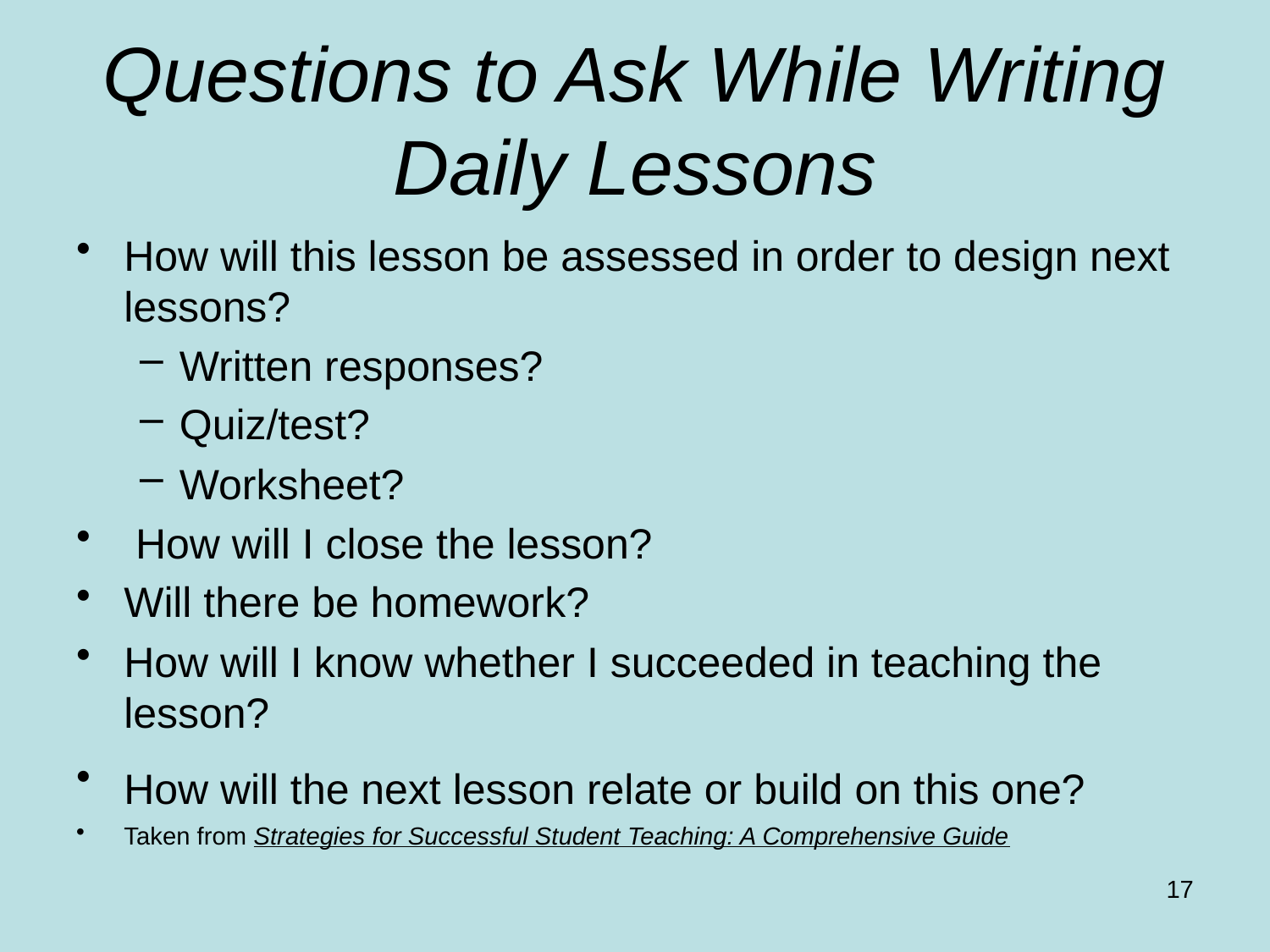

# Questions to Ask While Writing Daily Lessons
How will this lesson be assessed in order to design next lessons?
Written responses?
Quiz/test?
Worksheet?
 How will I close the lesson?
Will there be homework?
How will I know whether I succeeded in teaching the lesson?
How will the next lesson relate or build on this one?
Taken from Strategies for Successful Student Teaching: A Comprehensive Guide

17